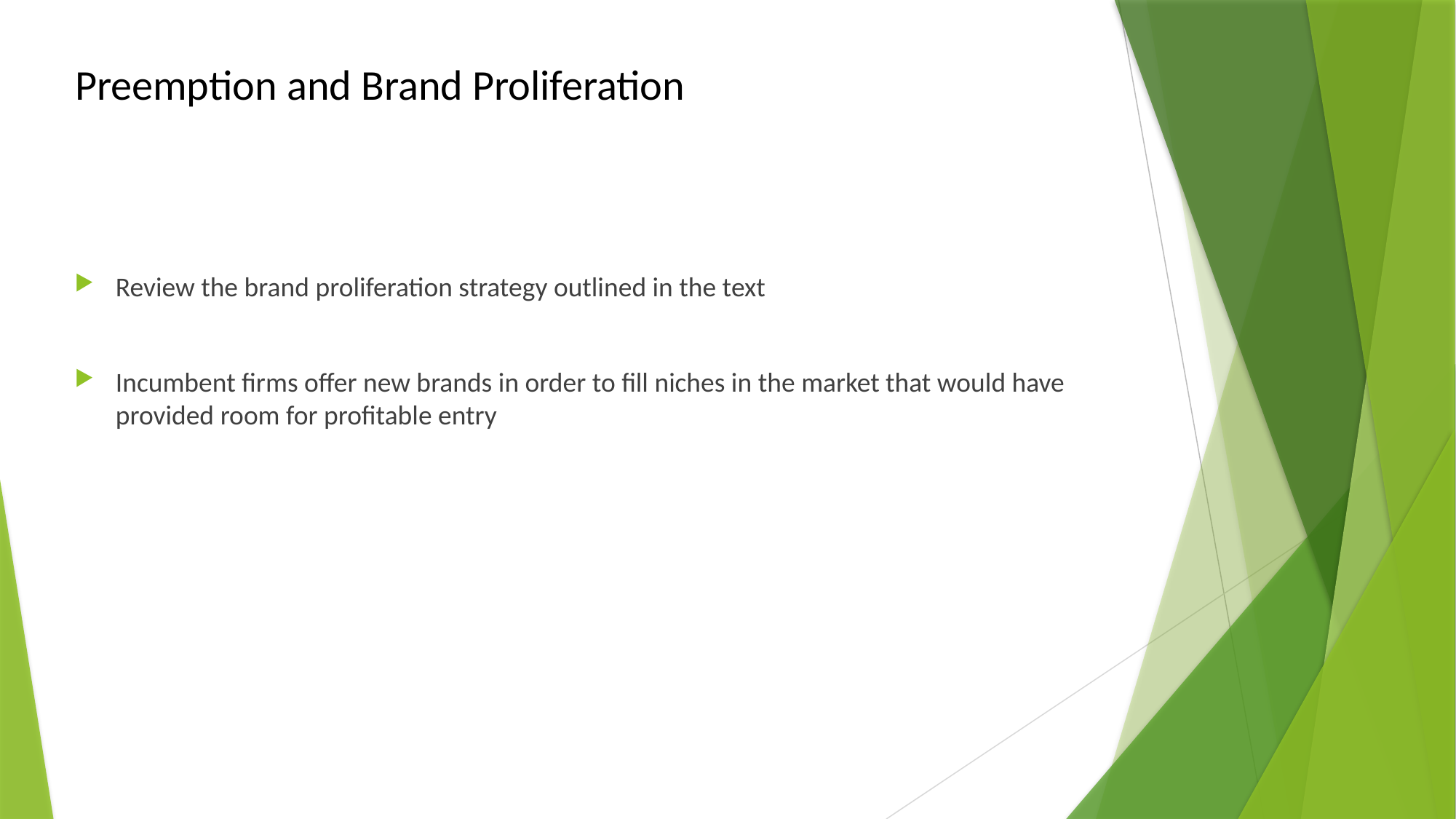

# Preemption and Brand Proliferation
Review the brand proliferation strategy outlined in the text

Incumbent firms offer new brands in order to fill niches in the market that would have provided room for profitable entry